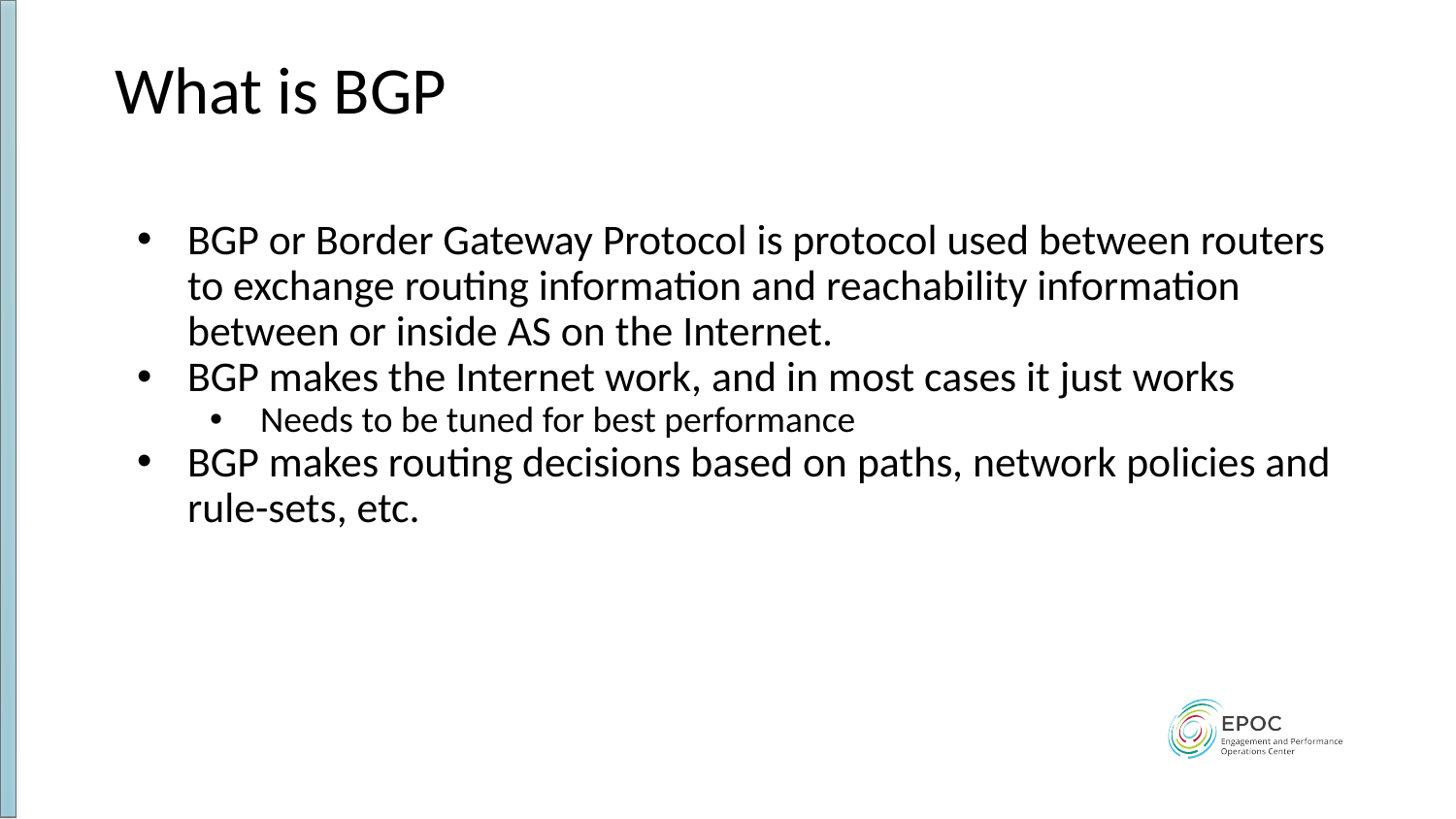

# What is BGP
BGP or Border Gateway Protocol is protocol used between routers to exchange routing information and reachability information between or inside AS on the Internet.
BGP makes the Internet work, and in most cases it just works
Needs to be tuned for best performance
BGP makes routing decisions based on paths, network policies and rule-sets, etc.